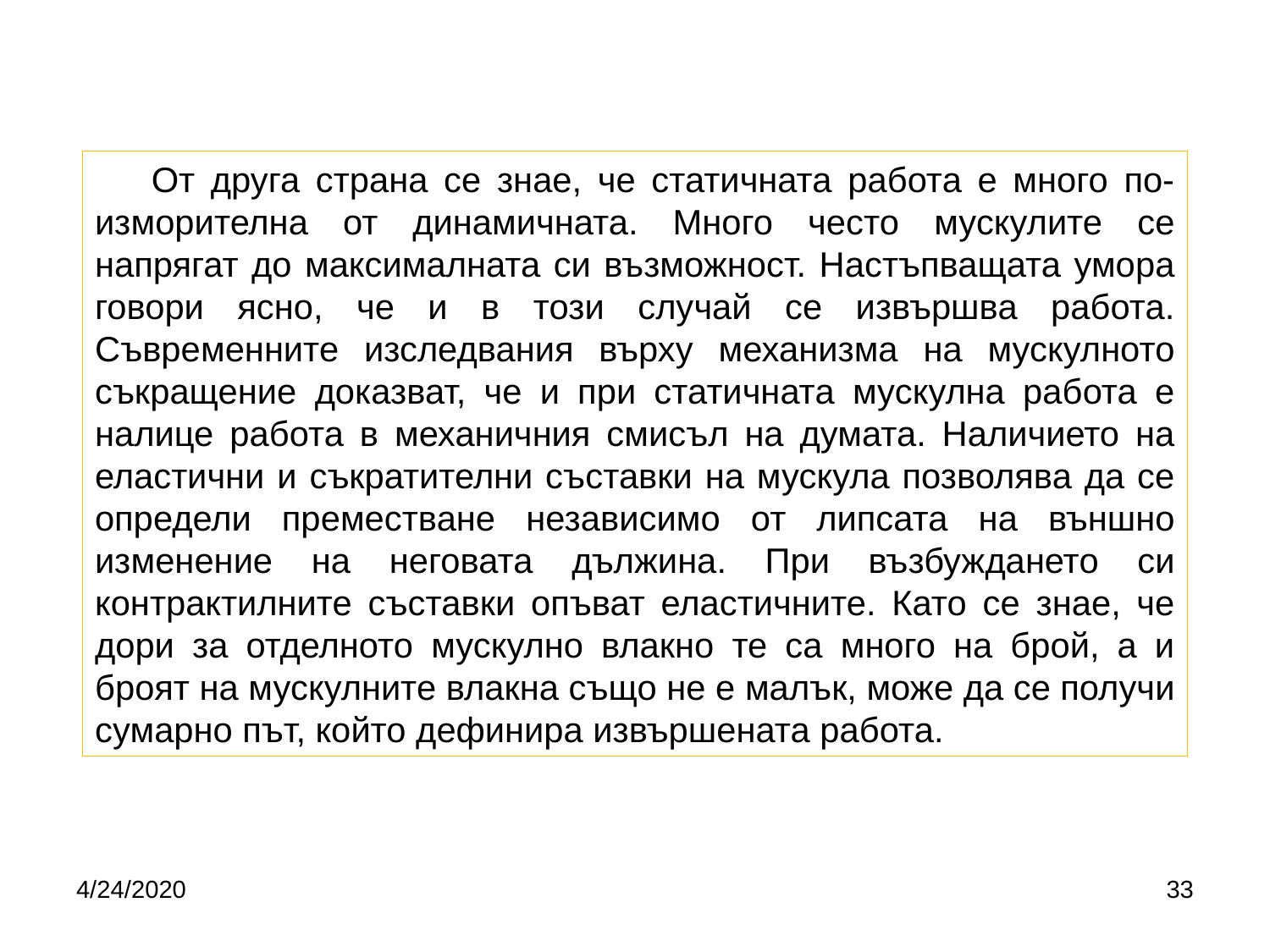

От друга страна се знае, че статичната работа е много по-изморителна от динамичната. Много често мускулите се напрягат до максималната си възможност. Настъпващата умора говори ясно, че и в този случай се извършва работа. Съвременните изследвания върху механизма на мускулното съкращение доказват, че и при статичната мускулна работа е налице работа в механичния смисъл на думата. Наличието на еластични и съкратителни съставки на мускула позволява да се определи преместване независимо от липсата на външно изменение на неговата дължина. При възбуждането си контрактилните съставки опъват еластичните. Като се знае, че дори за отделното мускулно влакно те са много на брой, а и броят на мускулните влакна също не е малък, може да се получи сумарно път, който дефинира извършената работа.
4/24/2020
33